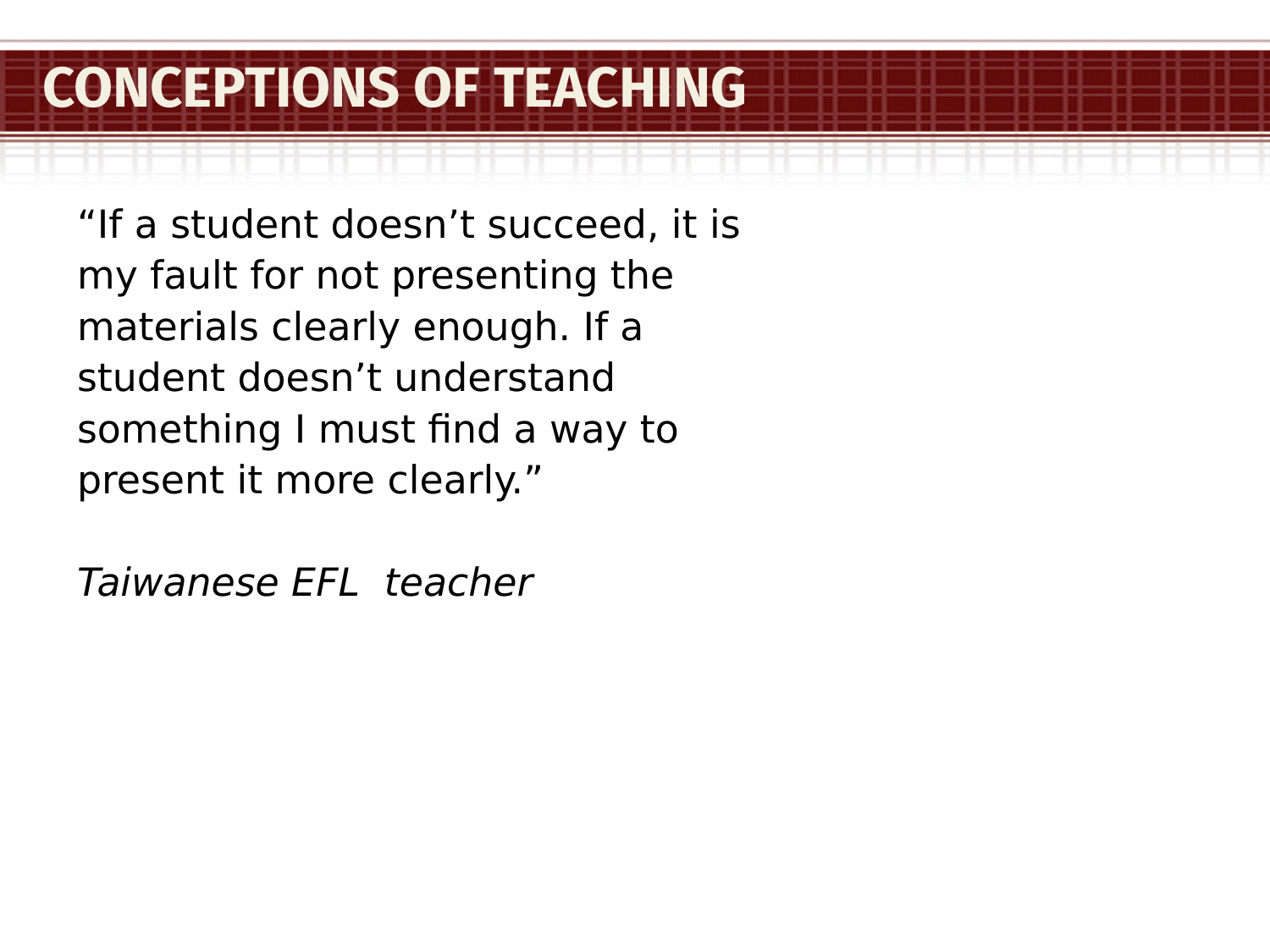

# Conceptions of Teaching
“If a student doesn’t succeed, it is my fault for not presenting the materials clearly enough. If a student doesn’t understand something I must find a way to present it more clearly.”
Taiwanese EFL  teacher